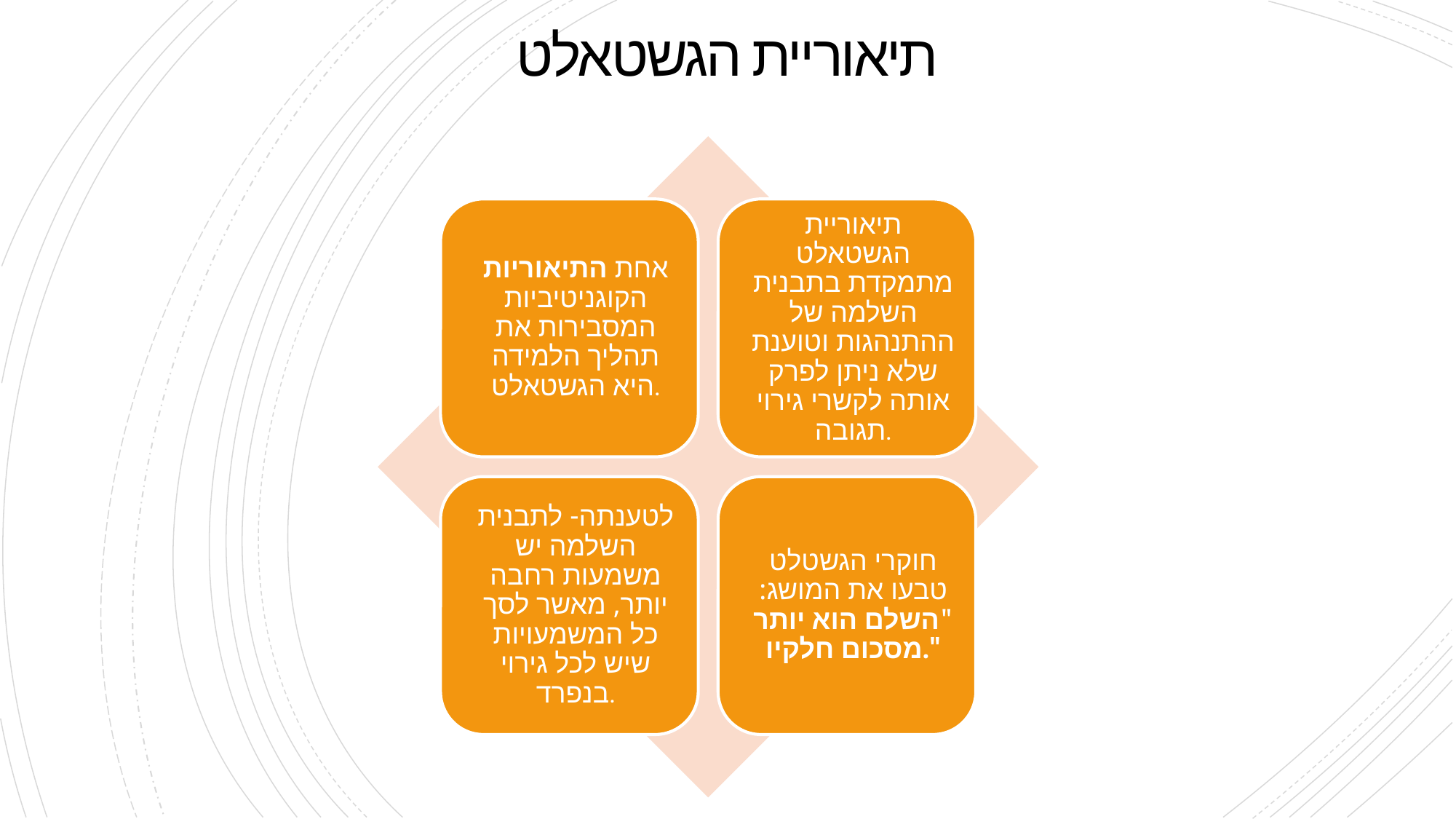

# תיאוריית הגשטאלט
אחת התיאוריות הקוגניטיביות המסבירות את תהליך הלמידה היא הגשטאלט.
תיאוריית הגשטאלט מתמקדת בתבנית השלמה של ההתנהגות וטוענת שלא ניתן לפרק אותה לקשרי גירוי תגובה.
לטענתה- לתבנית השלמה יש משמעות רחבה יותר, מאשר לסך כל המשמעויות שיש לכל גירוי בנפרד.
חוקרי הגשטלט טבעו את המושג: "השלם הוא יותר מסכום חלקיו."